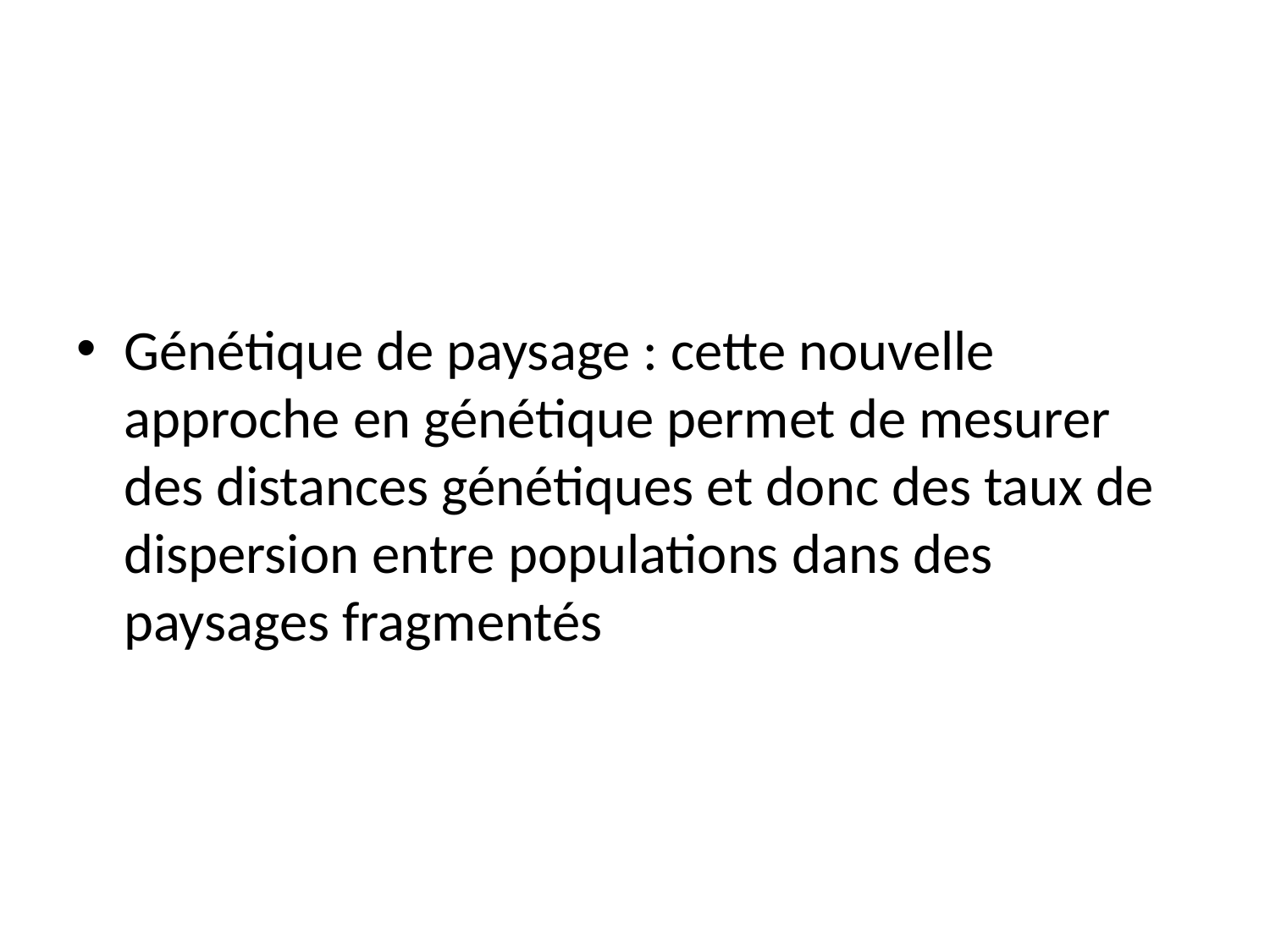

Génétique de paysage : cette nouvelle approche en génétique permet de mesurer des distances génétiques et donc des taux de dispersion entre populations dans des paysages fragmentés